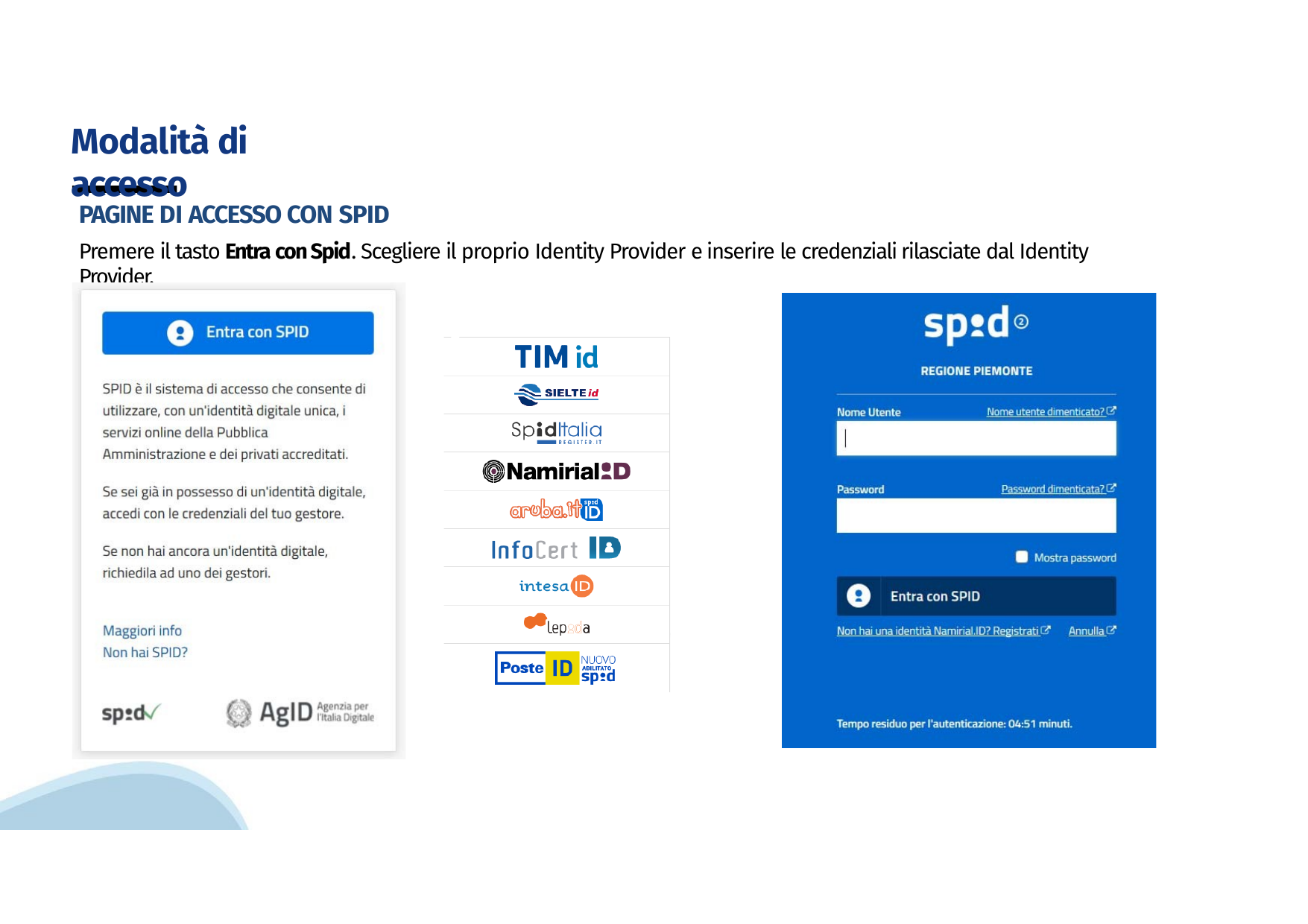

# Modalità di accesso
PAGINE DI ACCESSO CON SPID
Premere il tasto Entra con Spid. Scegliere il proprio Identity Provider e inserire le credenziali rilasciate dal Identity Provider.